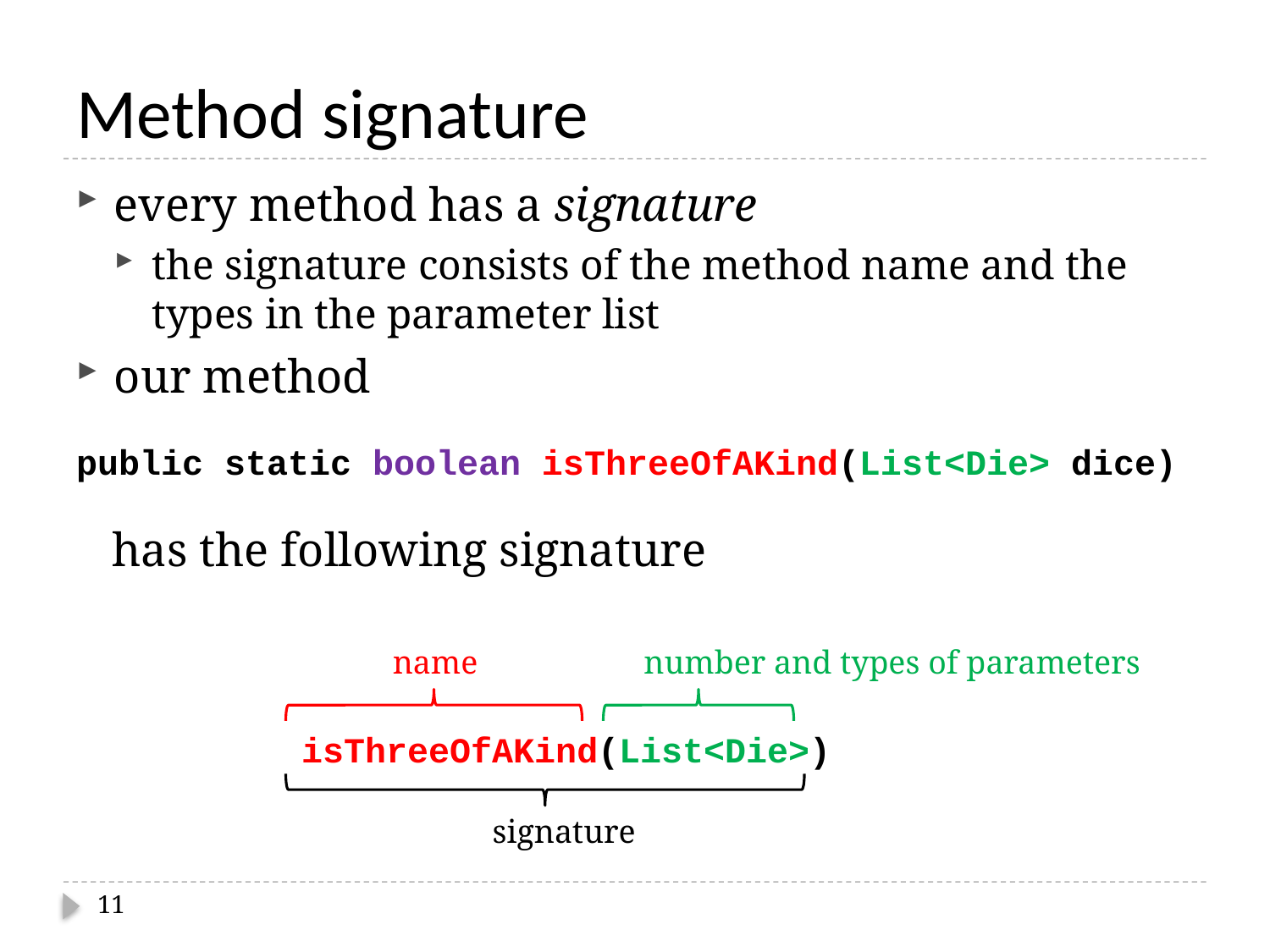

# Method signature
every method has a signature
the signature consists of the method name and the types in the parameter list
our method

public static boolean isThreeOfAKind(List<Die> dice)

   has the following signature

                   isThreeOfAKind(List<Die>)

name
number and types of parameters
signature
11